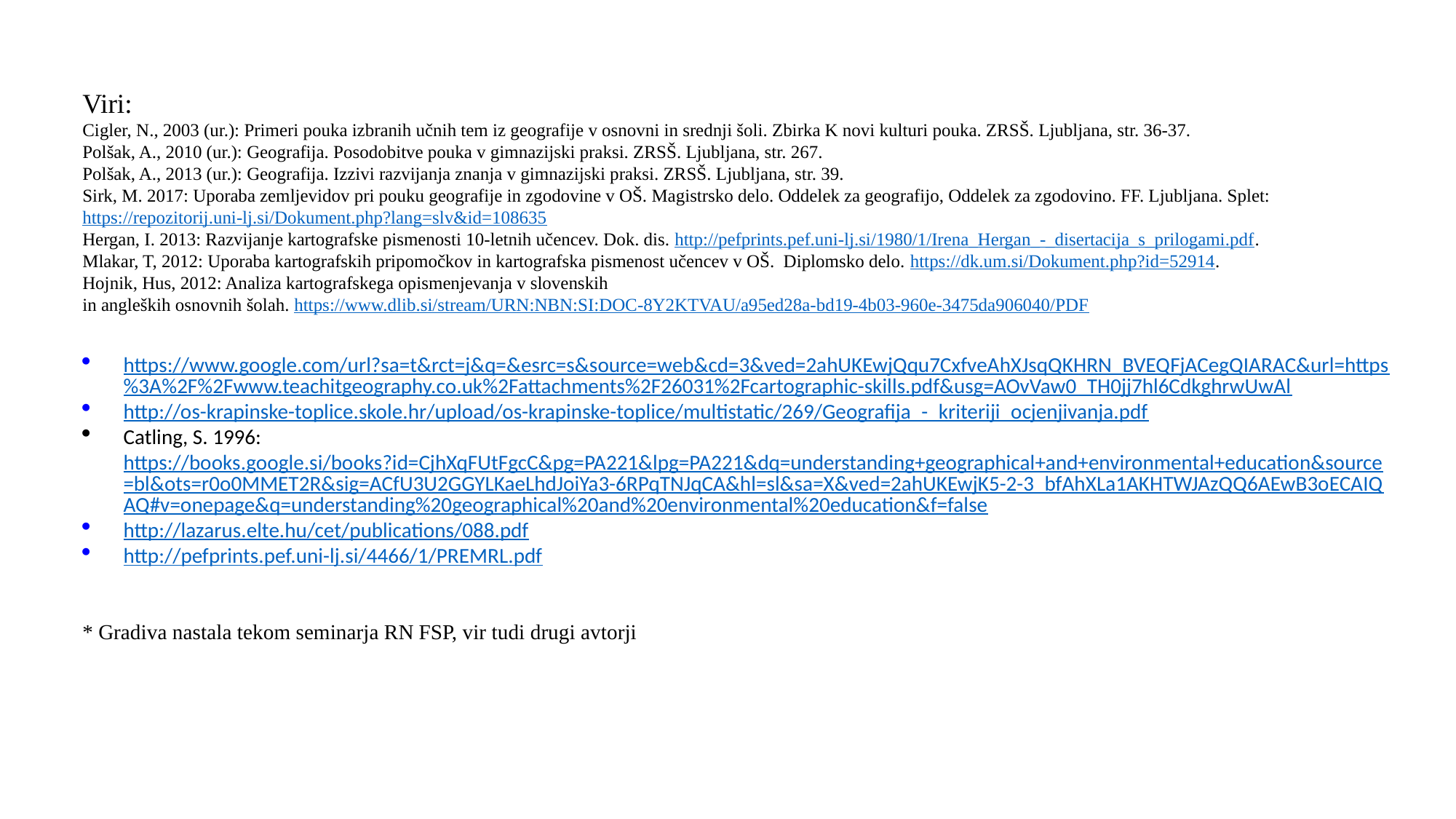

Viri:
Cigler, N., 2003 (ur.): Primeri pouka izbranih učnih tem iz geografije v osnovni in srednji šoli. Zbirka K novi kulturi pouka. ZRSŠ. Ljubljana, str. 36-37.
Polšak, A., 2010 (ur.): Geografija. Posodobitve pouka v gimnazijski praksi. ZRSŠ. Ljubljana, str. 267.
Polšak, A., 2013 (ur.): Geografija. Izzivi razvijanja znanja v gimnazijski praksi. ZRSŠ. Ljubljana, str. 39.
Sirk, M. 2017: Uporaba zemljevidov pri pouku geografije in zgodovine v OŠ. Magistrsko delo. Oddelek za geografijo, Oddelek za zgodovino. FF. Ljubljana. Splet: https://repozitorij.uni-lj.si/Dokument.php?lang=slv&id=108635
Hergan, I. 2013: Razvijanje kartografske pismenosti 10-letnih učencev. Dok. dis. http://pefprints.pef.uni-lj.si/1980/1/Irena_Hergan_-_disertacija_s_prilogami.pdf.
Mlakar, T, 2012: Uporaba kartografskih pripomočkov in kartografska pismenost učencev v OŠ.  Diplomsko delo. https://dk.um.si/Dokument.php?id=52914.
Hojnik, Hus, 2012: Analiza kartografskega opismenjevanja v slovenskih
in angleških osnovnih šolah. https://www.dlib.si/stream/URN:NBN:SI:DOC-8Y2KTVAU/a95ed28a-bd19-4b03-960e-3475da906040/PDF

https://www.google.com/url?sa=t&rct=j&q=&esrc=s&source=web&cd=3&ved=2ahUKEwjQqu7CxfveAhXJsqQKHRN_BVEQFjACegQIARAC&url=https%3A%2F%2Fwww.teachitgeography.co.uk%2Fattachments%2F26031%2Fcartographic-skills.pdf&usg=AOvVaw0_TH0jj7hl6CdkghrwUwAl
http://os-krapinske-toplice.skole.hr/upload/os-krapinske-toplice/multistatic/269/Geografija_-_kriteriji_ocjenjivanja.pdf
Catling, S. 1996: https://books.google.si/books?id=CjhXqFUtFgcC&pg=PA221&lpg=PA221&dq=understanding+geographical+and+environmental+education&source=bl&ots=r0o0MMET2R&sig=ACfU3U2GGYLKaeLhdJoiYa3-6RPqTNJqCA&hl=sl&sa=X&ved=2ahUKEwjK5-2-3_bfAhXLa1AKHTWJAzQQ6AEwB3oECAIQAQ#v=onepage&q=understanding%20geographical%20and%20environmental%20education&f=false
http://lazarus.elte.hu/cet/publications/088.pdf
http://pefprints.pef.uni-lj.si/4466/1/PREMRL.pdf

* Gradiva nastala tekom seminarja RN FSP, vir tudi drugi avtorji